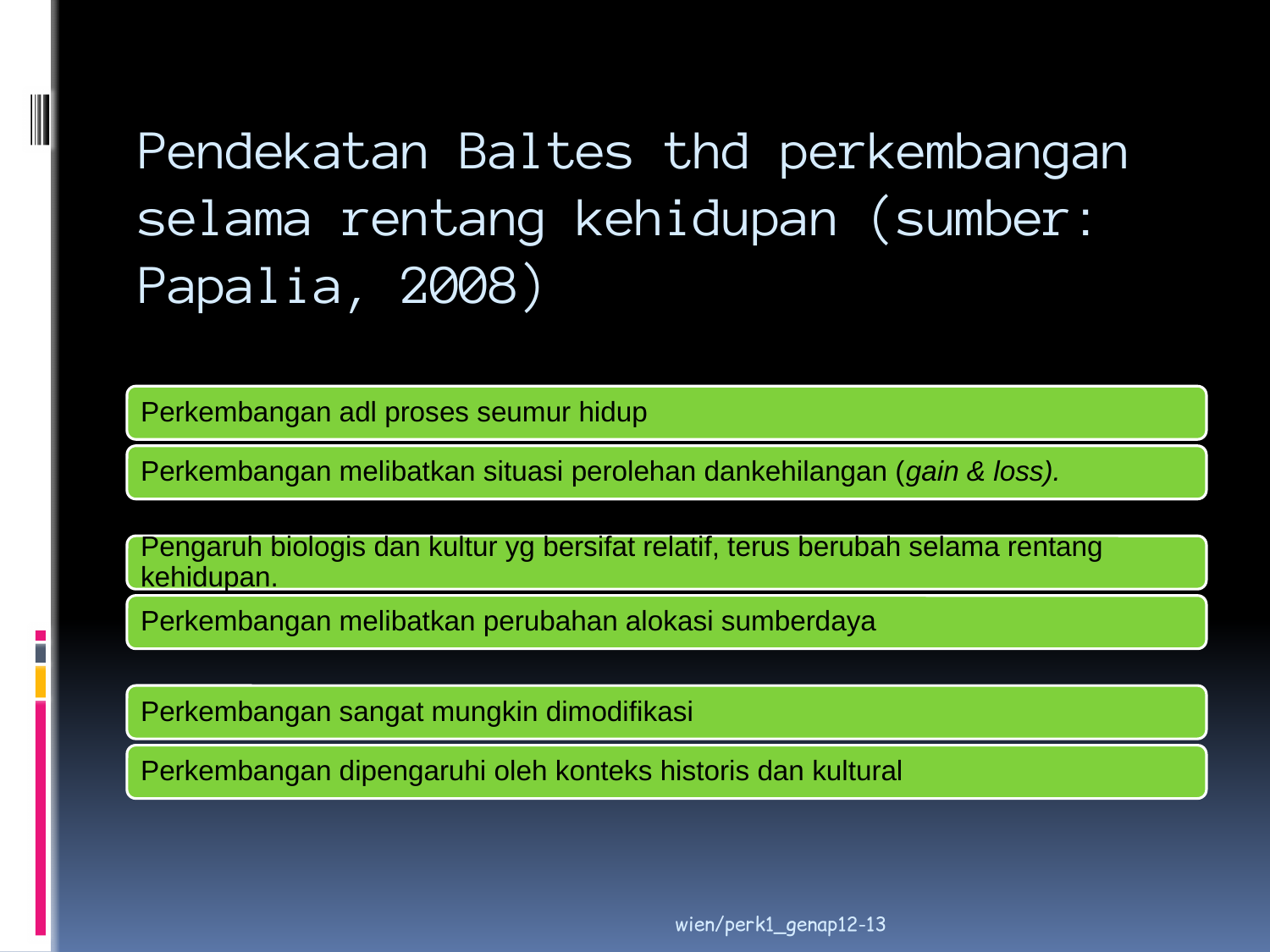

# Pendekatan Baltes thd perkembangan selama rentang kehidupan (sumber: Papalia, 2008)
Perkembangan adl proses seumur hidup
Perkembangan melibatkan situasi perolehan dankehilangan (gain & loss).

Pengaruh biologis dan kultur yg bersifat relatif, terus berubah selama rentang kehidupan.
Perkembangan melibatkan perubahan alokasi sumberdaya

Perkembangan sangat mungkin dimodifikasi
Perkembangan dipengaruhi oleh konteks historis dan kultural
wien/perk1_genap12-13